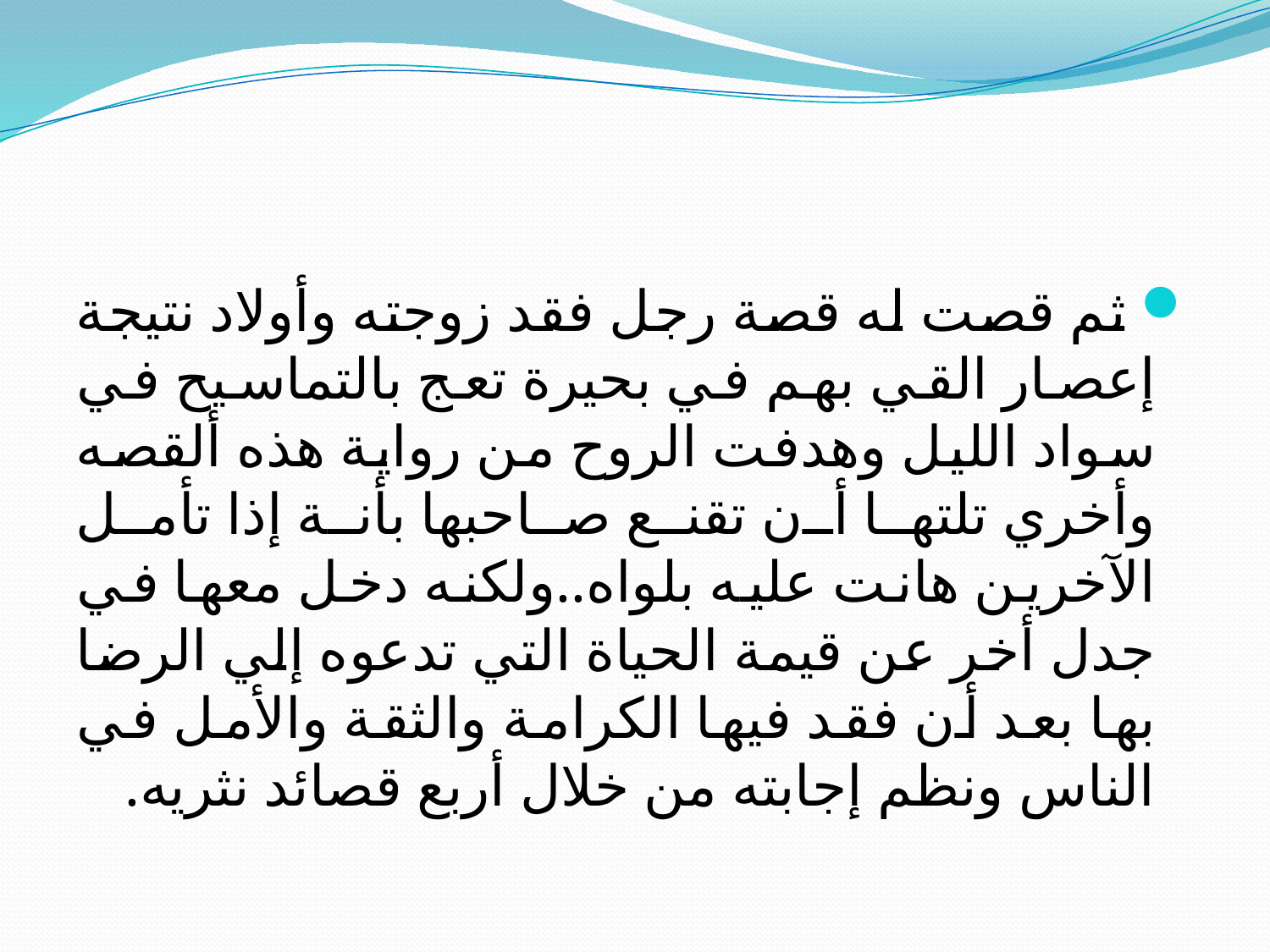

ثم قصت له قصة رجل فقد زوجته وأولاد نتيجة إعصار القي بهم في بحيرة تعج بالتماسيح في سواد الليل وهدفت الروح من رواية هذه ألقصه وأخري تلتها أن تقنع صاحبها بأنة إذا تأمل الآخرين هانت عليه بلواه..ولكنه دخل معها في جدل أخر عن قيمة الحياة التي تدعوه إلي الرضا بها بعد أن فقد فيها الكرامة والثقة والأمل في الناس ونظم إجابته من خلال أربع قصائد نثريه.